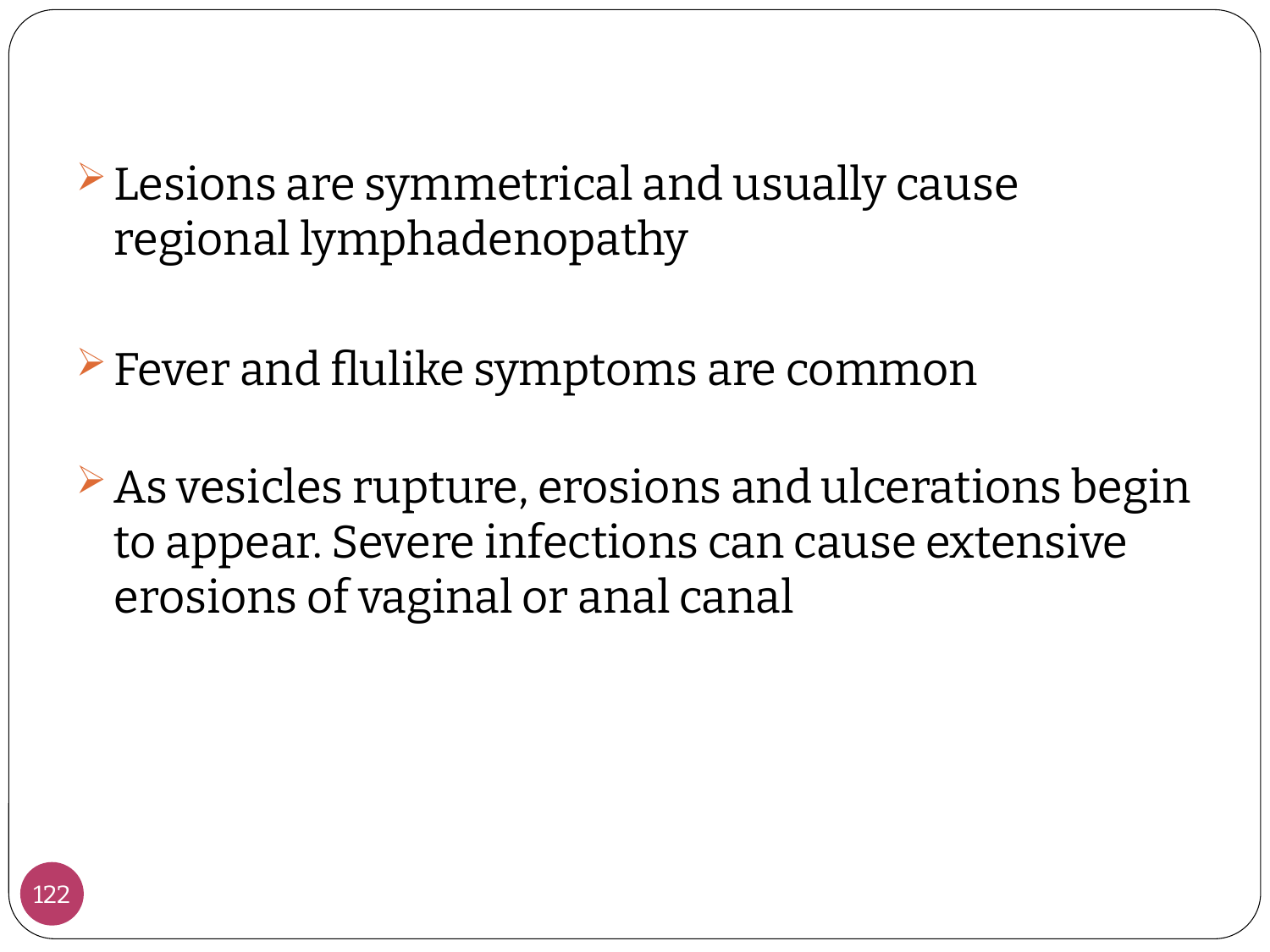

Lesions are symmetrical and usually cause regional lymphadenopathy

Fever and flulike symptoms are common

As vesicles rupture, erosions and ulcerations begin to appear. Severe infections can cause extensive erosions of vaginal or anal canal
122